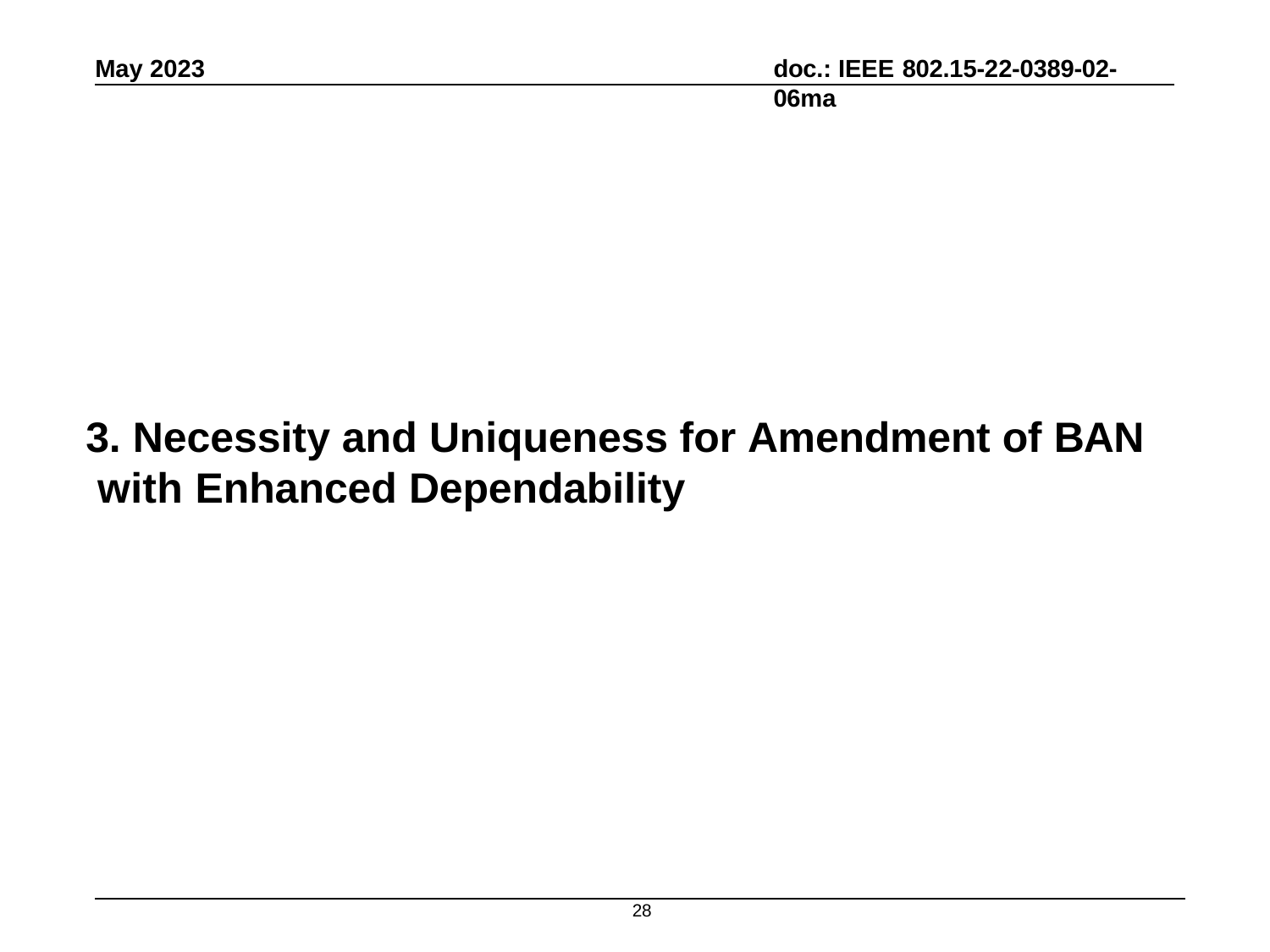

May 2023
doc.: IEEE 802.15-22-0389-02-06ma

3. Necessity and Uniqueness for Amendment of BAN  with Enhanced Dependability
28